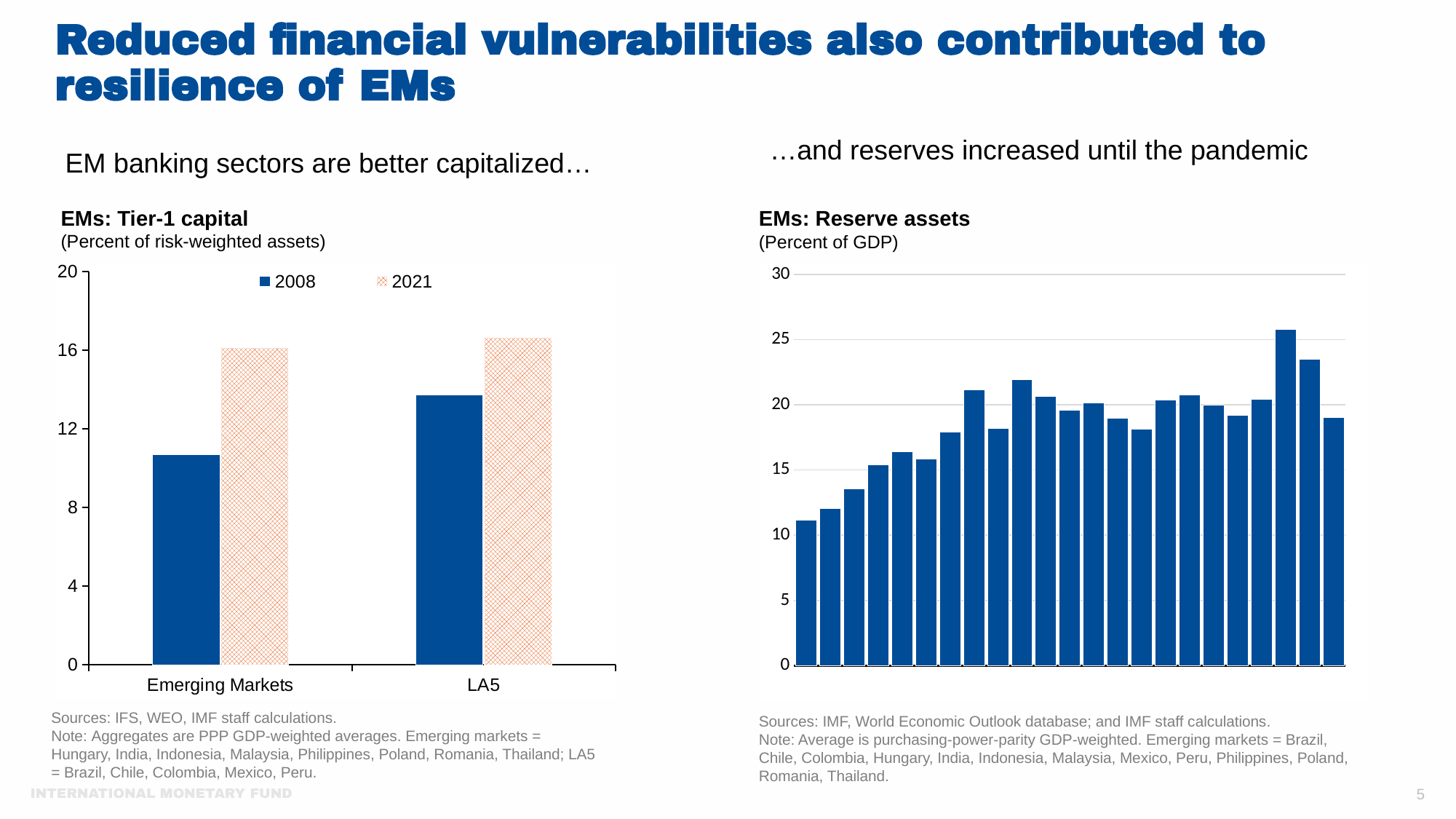

# Reduced financial vulnerabilities also contributed to resilience of EMs
…and reserves increased until the pandemic
EM banking sectors are better capitalized…
EMs: Tier-1 capital
(Percent of risk-weighted assets)
EMs: Reserve assets
(Percent of GDP)

### Chart

| Category | 2008 | 2021 |
|---|---|---|
| Emerging Markets | 10.703076342715478 | 16.13794452768113 |
| LA5 | 13.73946611289261 | 16.658956217753516 |

### Chart

| Category |  |
|---|---|
| 2000 | 11.188781092986918 |
| 2001 | 12.089706181693089 |
| 2002 | 13.566354793471714 |
| 2003 | 15.406108972443162 |
| 2004 | 16.410174619399232 |
| 2005 | 15.846242651502104 |
| 2006 | 17.947088628428848 |
| 2007 | 21.172001796523023 |
| 2008 | 18.211449911320706 |
| 2009 | 21.932300980645625 |
| 2010 | 20.656343599829448 |
| 2011 | 19.586182143355888 |
| 2012 | 20.172789651325882 |
| 2013 | 18.991571339443603 |
| 2014 | 18.159977814911255 |
| 2015 | 20.385554483863707 |
| 2016 | 20.7576255392187 |
| 2017 | 20.008499184128702 |
| 2018 | 19.216102433431317 |
| 2019 | 20.43039665844312 |
| 2020 | 25.809133875781566 |
| 2021 | 23.49600192486592 |
| 2022 | 19.016619410921965 |
Sources: IFS, WEO, IMF staff calculations.
Note: Aggregates are PPP GDP-weighted averages. Emerging markets = Hungary, India, Indonesia, Malaysia, Philippines, Poland, Romania, Thailand; LA5 = Brazil, Chile, Colombia, Mexico, Peru.
Sources: IMF, World Economic Outlook database; and IMF staff calculations.
Note: Average is purchasing-power-parity GDP-weighted. Emerging markets = Brazil, Chile, Colombia, Hungary, India, Indonesia, Malaysia, Mexico, Peru, Philippines, Poland, Romania, Thailand.